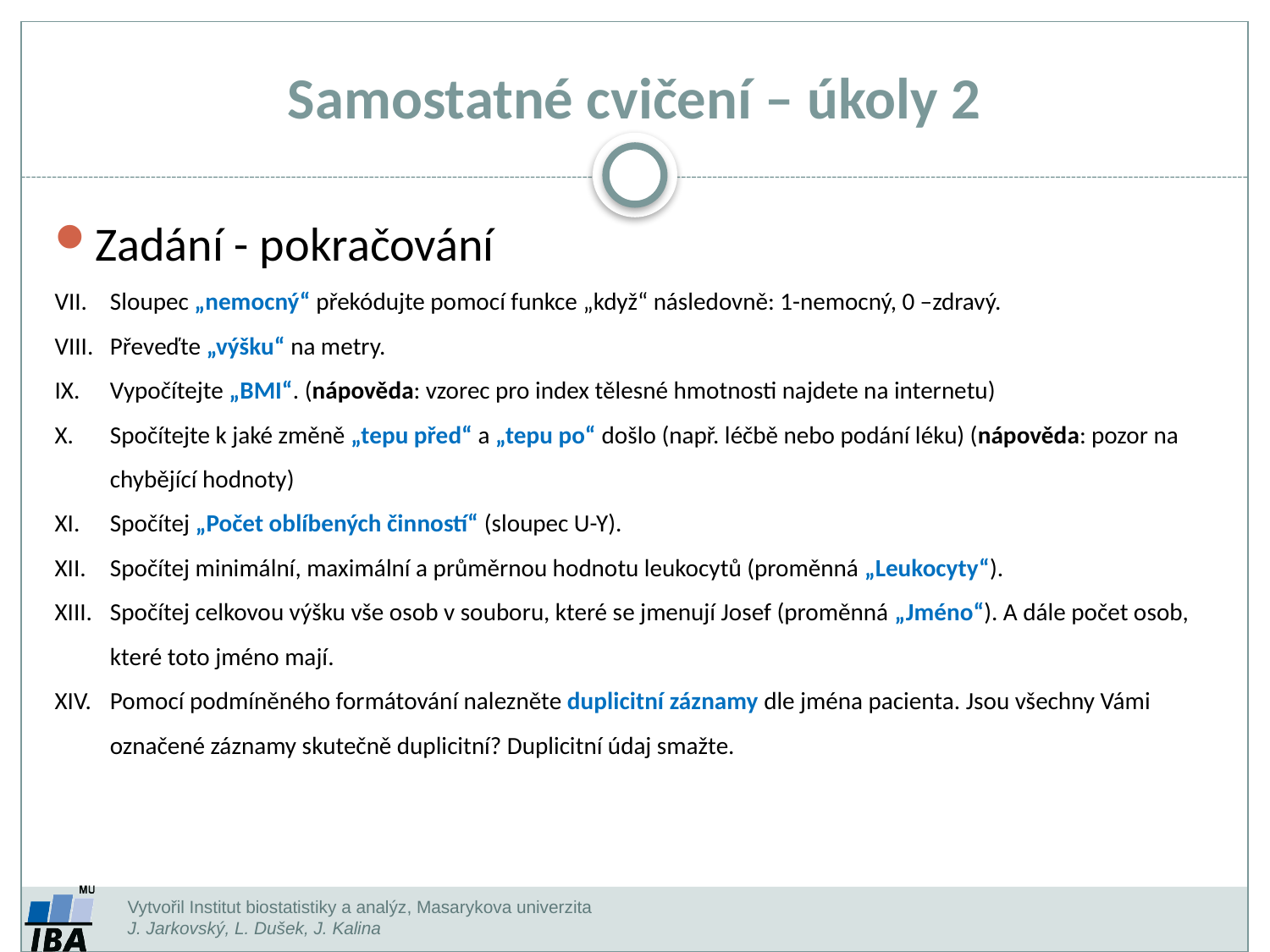

Samostatné cvičení – úkoly 2
Zadání - pokračování
Sloupec „nemocný“ překódujte pomocí funkce „když“ následovně: 1-nemocný, 0 –zdravý.
Převeďte „výšku“ na metry.
Vypočítejte „BMI“. (nápověda: vzorec pro index tělesné hmotnosti najdete na internetu)
Spočítejte k jaké změně „tepu před“ a „tepu po“ došlo (např. léčbě nebo podání léku) (nápověda: pozor na chybějící hodnoty)
Spočítej „Počet oblíbených činností“ (sloupec U-Y).
Spočítej minimální, maximální a průměrnou hodnotu leukocytů (proměnná „Leukocyty“).
Spočítej celkovou výšku vše osob v souboru, které se jmenují Josef (proměnná „Jméno“). A dále počet osob, které toto jméno mají.
Pomocí podmíněného formátování nalezněte duplicitní záznamy dle jména pacienta. Jsou všechny Vámi označené záznamy skutečně duplicitní? Duplicitní údaj smažte.

Vytvořil Institut biostatistiky a analýz, Masarykova univerzita
J. Jarkovský, L. Dušek, J. Kalina